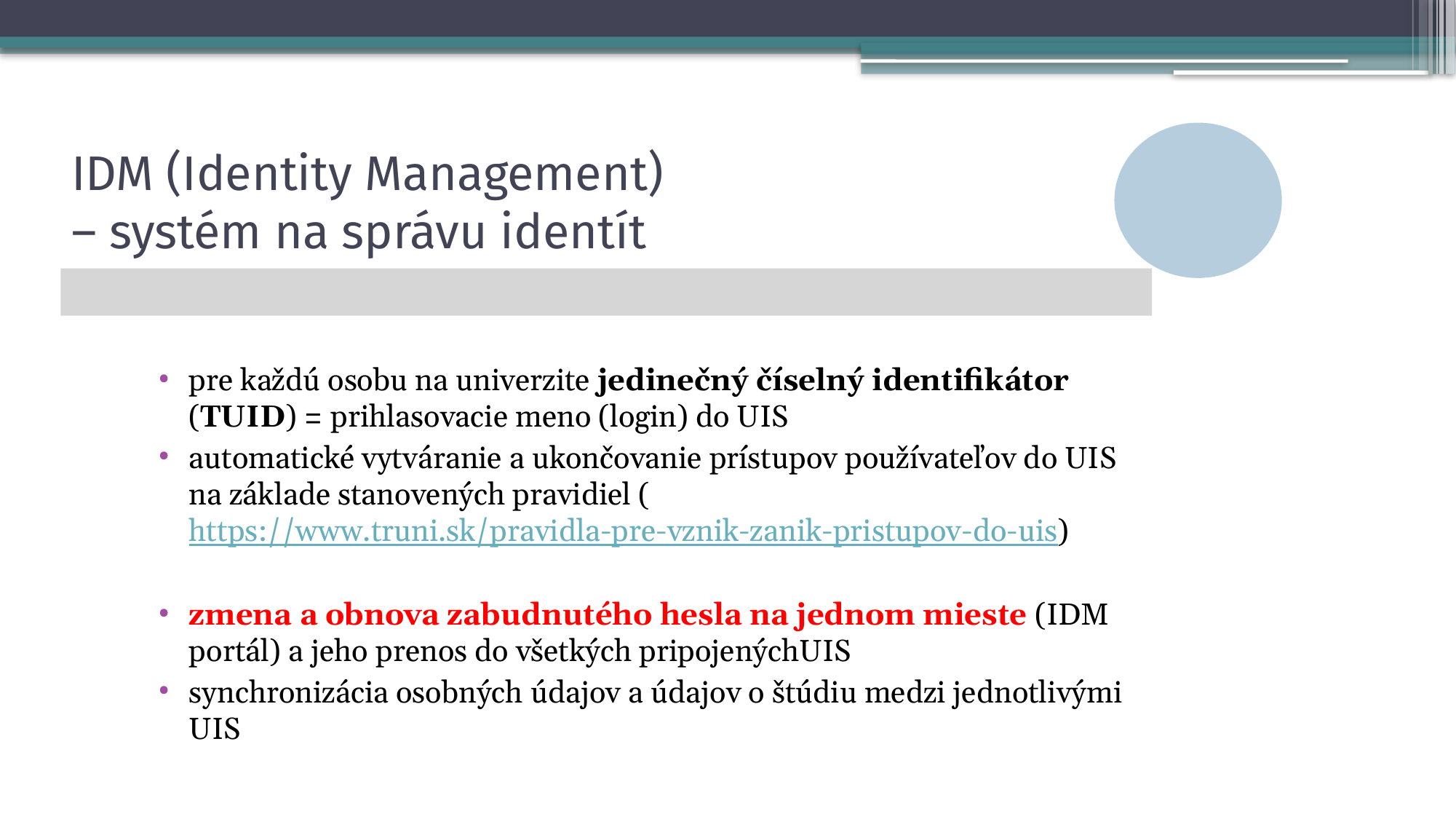

# IDM (Identity Management) – systém na správu identít

pre každú osobu na univerzite jedinečný číselný identifikátor (TUID) = prihlasovacie meno (login) do UIS
automatické vytváranie a ukončovanie prístupov používateľov do UIS na základe stanovených pravidiel (https://www.truni.sk/pravidla-pre-vznik-zanik-pristupov-do-uis)

zmena a obnova zabudnutého hesla na jednom mieste (IDM portál) a jeho prenos do všetkých pripojenýchUIS
synchronizácia osobných údajov a údajov o štúdiu medzi jednotlivými UIS